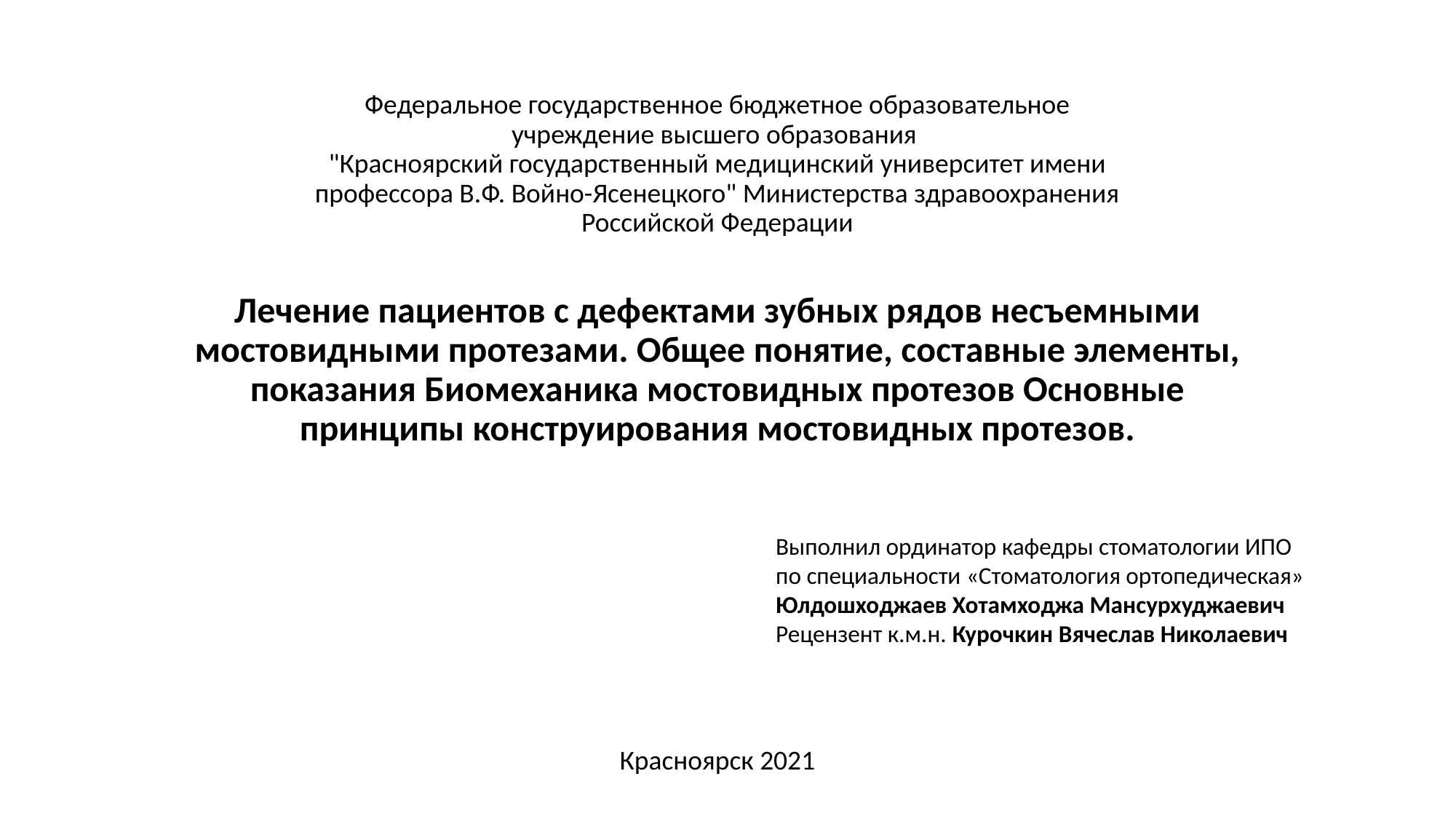

# Федеральное государственное бюджетное образовательное учреждение высшего образования "Красноярский государственный медицинский университет имени профессора В.Ф. Войно-Ясенецкого" Министерства здравоохранения Российской Федерации
Лечение пациентов с дефектами зубных рядов несъемными мостовидными протезами. Общее понятие, составные элементы, показания Биомеханика мостовидных протезов Основные принципы конструирования мостовидных протезов.
Выполнил ординатор кафедры стоматологии ИПО
по специальности «Стоматология ортопедическая»
Юлдошходжаев Хотамходжа Мансурхуджаевич
Рецензент к.м.н. Курочкин Вячеслав Николаевич
Красноярск 2021